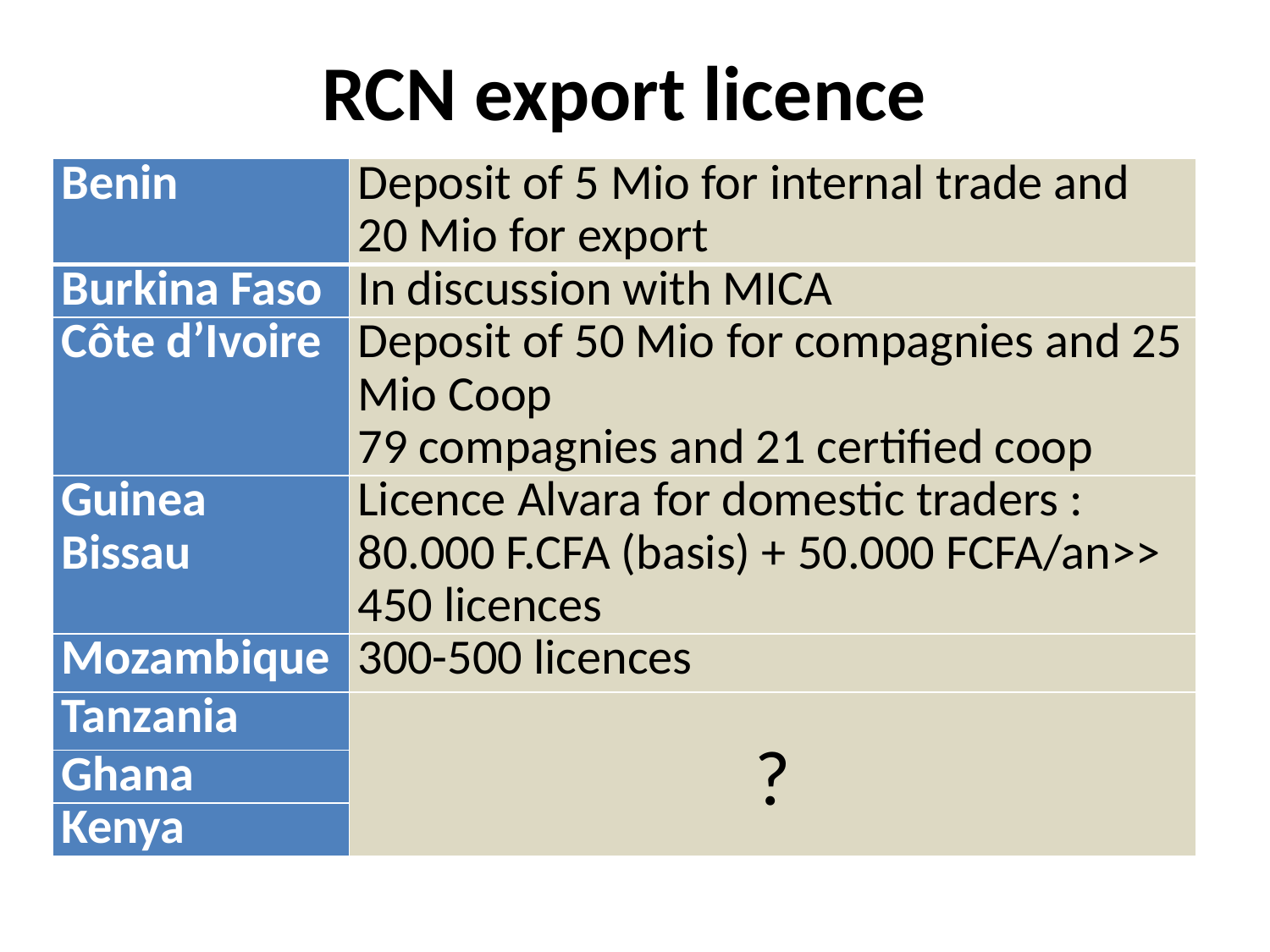

# RCN export licence
| Benin | Deposit of 5 Mio for internal trade and 20 Mio for export |
| --- | --- |
| Burkina Faso | In discussion with MICA |
| Côte d’Ivoire | Deposit of 50 Mio for compagnies and 25 Mio Coop 79 compagnies and 21 certified coop |
| Guinea Bissau | Licence Alvara for domestic traders : 80.000 F.CFA (basis) + 50.000 FCFA/an>> 450 licences |
| Mozambique | 300-500 licences |
| Tanzania | ? |
| Ghana |  |
| Kenya |  |